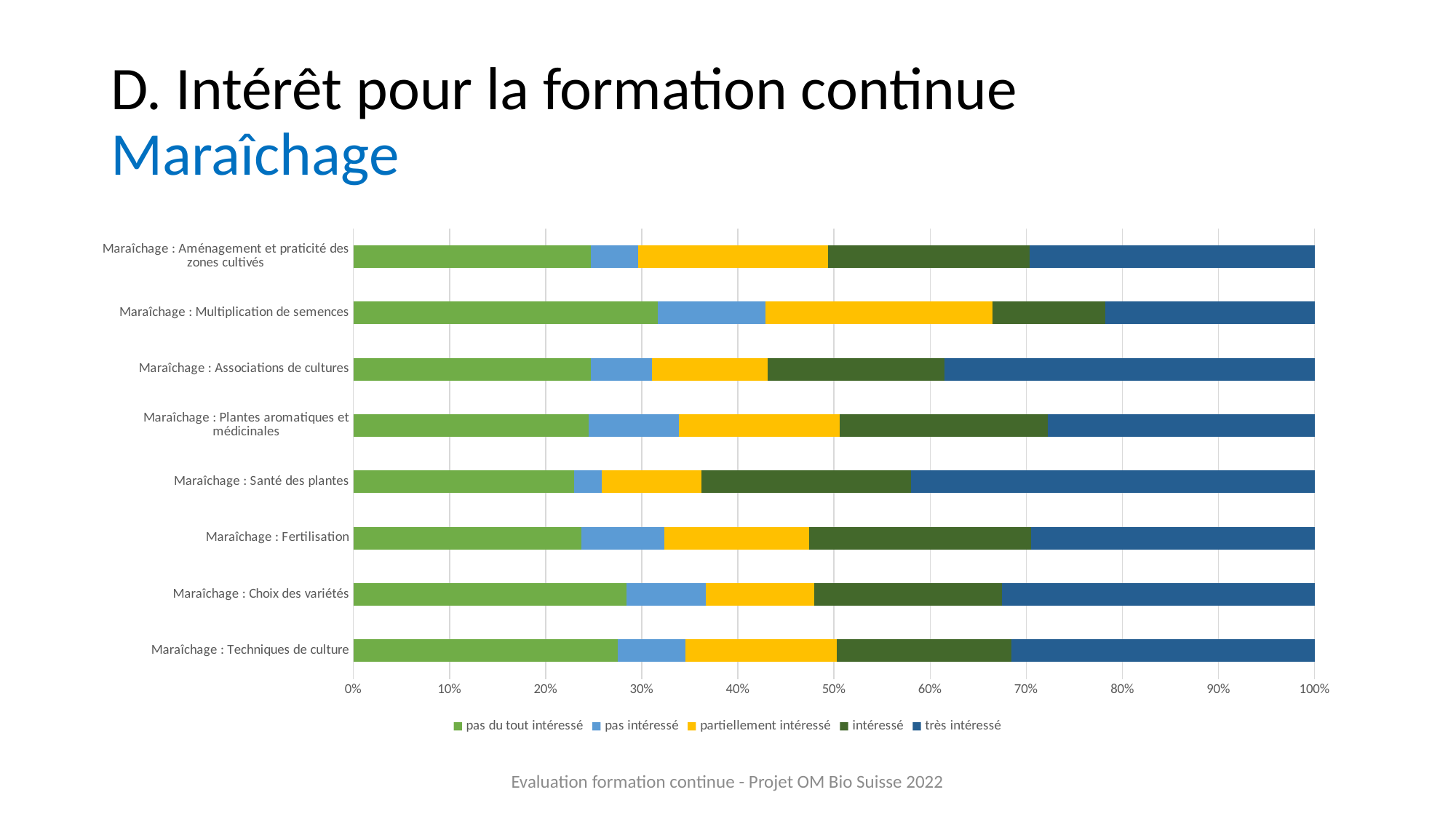

# D. Intérêt pour la formation continue Maraîchage

### Chart

| Category | pas du tout intéressé | pas intéressé | partiellement intéressé | intéressé | très intéressé |
|---|---|---|---|---|---|
| Maraîchage : Techniques de culture | 47.0 | 12.0 | 27.0 | 31.0 | 54.0 |
| Maraîchage : Choix des variétés | 48.0 | 14.0 | 19.0 | 33.0 | 55.0 |
| Maraîchage : Fertilisation | 41.0 | 15.0 | 26.0 | 40.0 | 51.0 |
| Maraîchage : Santé des plantes | 40.0 | 5.0 | 18.0 | 38.0 | 73.0 |
| Maraîchage : Plantes aromatiques et médicinales | 44.0 | 17.0 | 30.0 | 39.0 | 50.0 |
| Maraîchage : Associations de cultures | 43.0 | 11.0 | 21.0 | 32.0 | 67.0 |
| Maraîchage : Multiplication de semences | 51.0 | 18.0 | 38.0 | 19.0 | 35.0 |
| Maraîchage : Aménagement et praticité des zones cultivés | 40.0 | 8.0 | 32.0 | 34.0 | 48.0 |
Evaluation formation continue - Projet OM Bio Suisse 2022